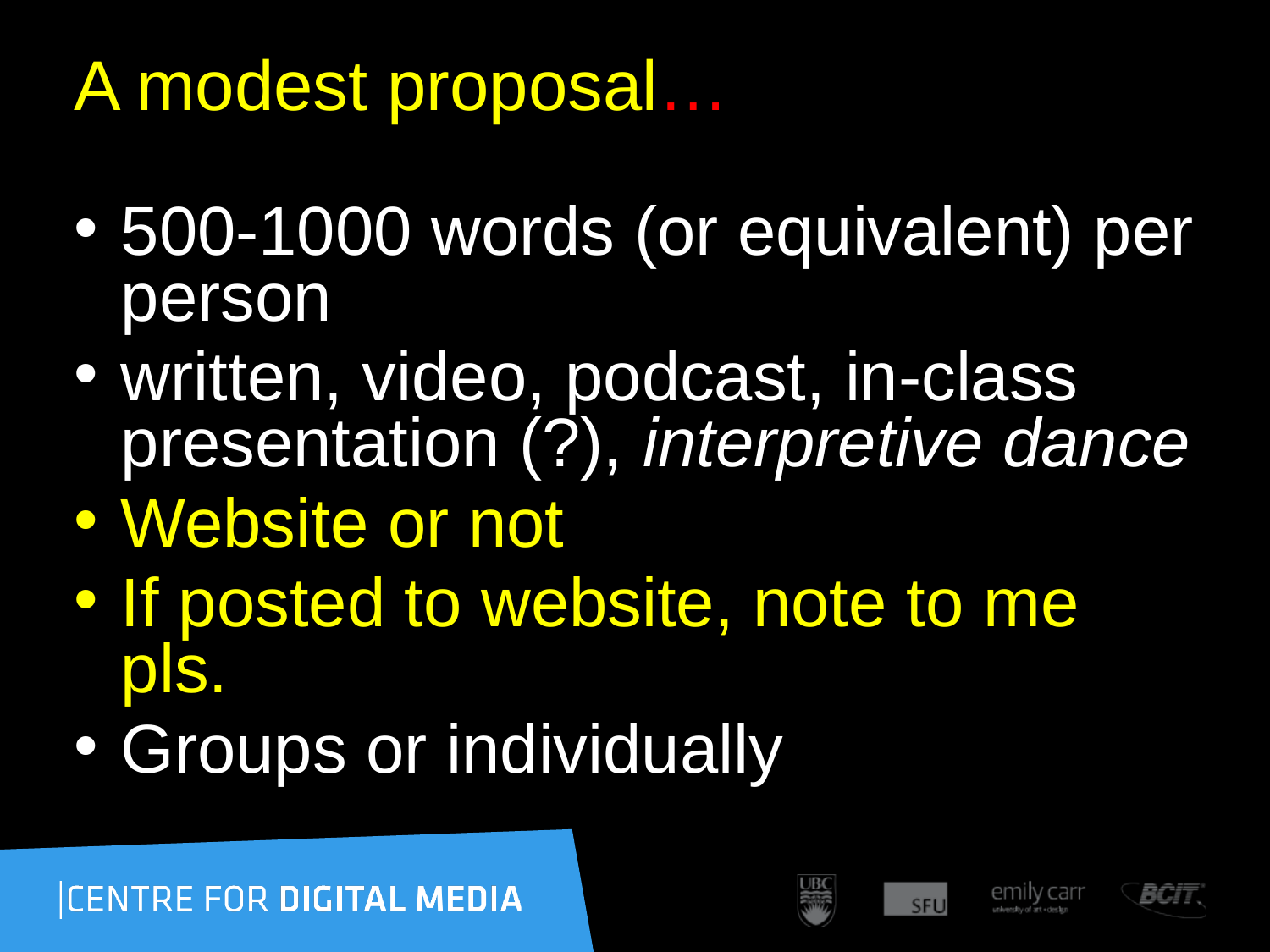

# A modest proposal…

500-1000 words (or equivalent) per person
written, video, podcast, in-class presentation (?), interpretive dance
Website or not
If posted to website, note to me pls.
Groups or individually